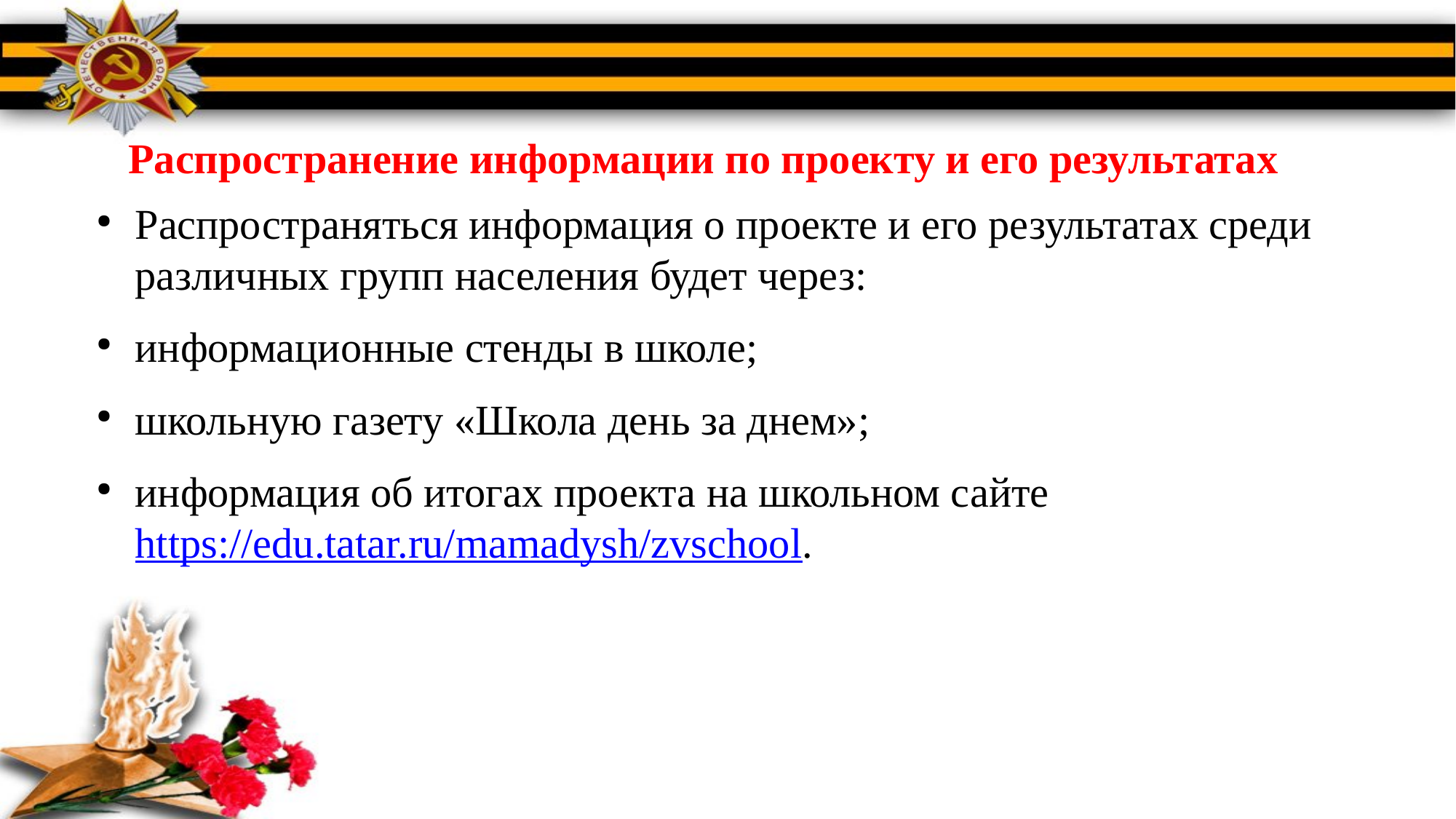

# Распространение информации по проекту и его результатах
Распространяться информация о проекте и его результатах среди различных групп населения будет через:
информационные стенды в школе;
школьную газету «Школа день за днем»;
информация об итогах проекта на школьном сайте https://edu.tatar.ru/mamadysh/zvschool.